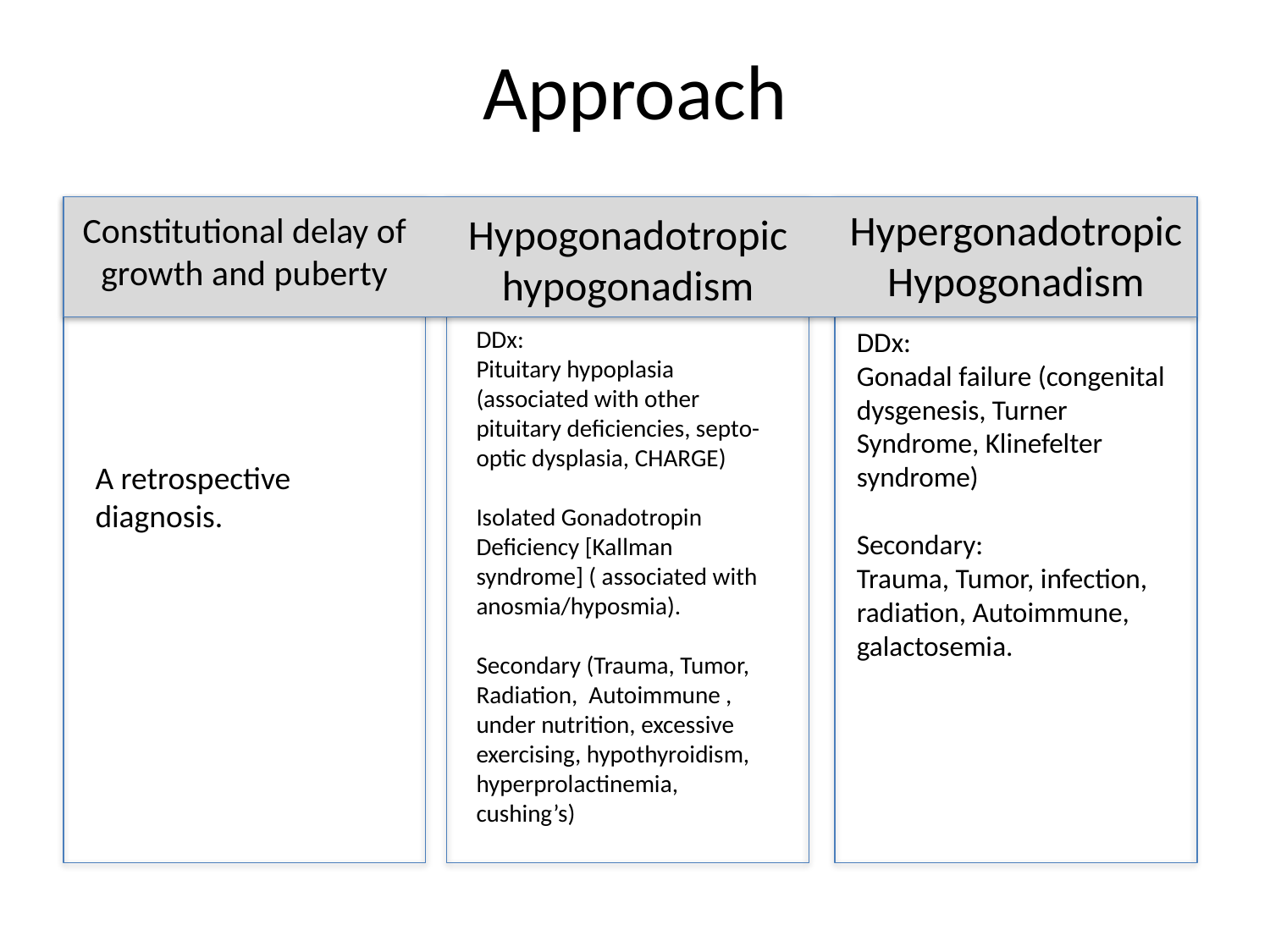

# Approach

Hypergonadotropic Hypogonadism
Constitutional delay of growth and puberty
Hypogonadotropic hypogonadism
DDx:
Gonadal failure (congenital dysgenesis, Turner Syndrome, Klinefelter syndrome)

Secondary:
Trauma, Tumor, infection, radiation, Autoimmune, galactosemia.
DDx:
Pituitary hypoplasia (associated with other pituitary deficiencies, septo-optic dysplasia, CHARGE)

Isolated Gonadotropin Deficiency [Kallman syndrome] ( associated with anosmia/hyposmia).

Secondary (Trauma, Tumor, Radiation,  Autoimmune , under nutrition, excessive exercising, hypothyroidism, hyperprolactinemia, cushing’s)
A retrospective diagnosis.